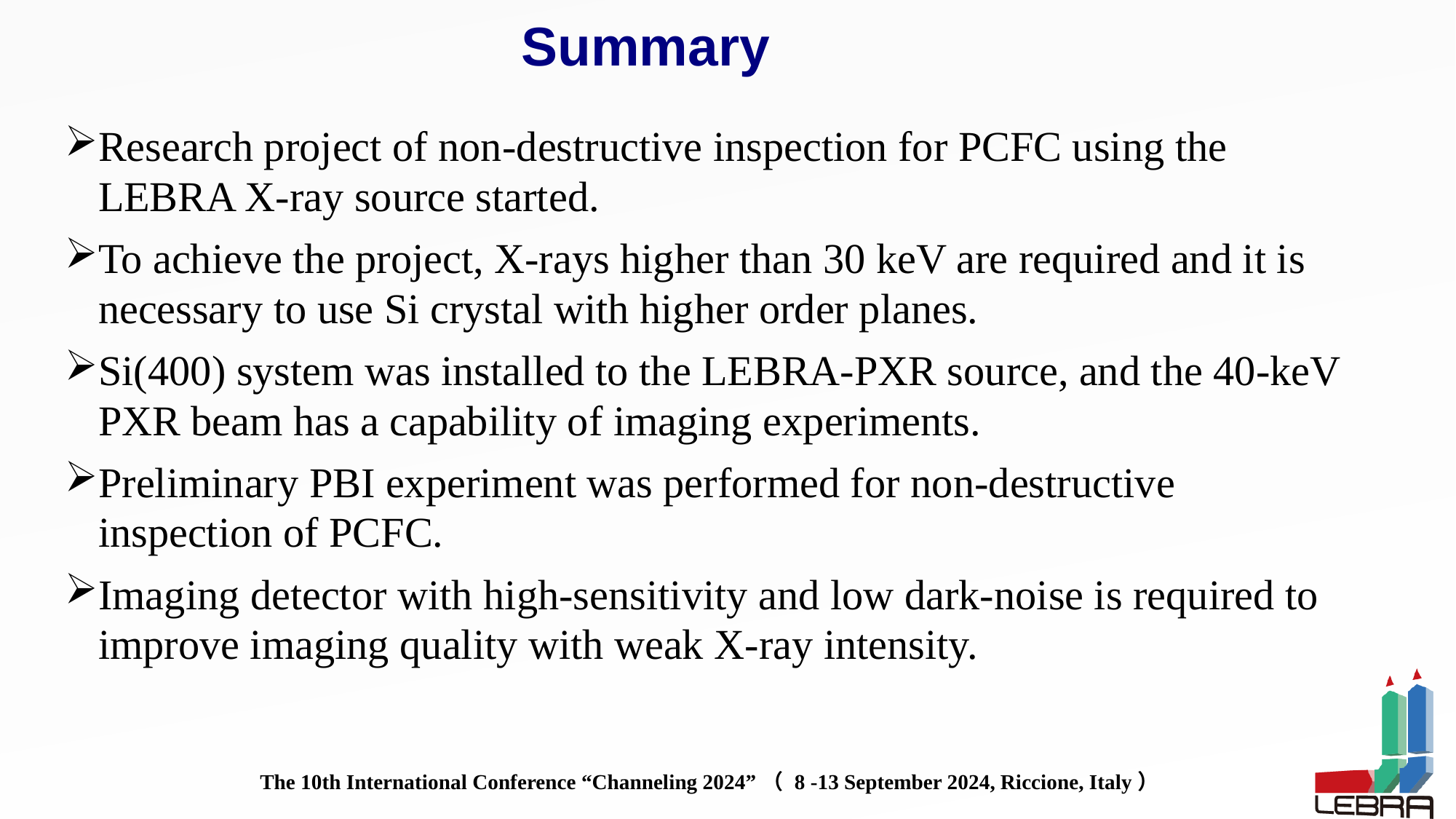

Summary
Research project of non-destructive inspection for PCFC using the LEBRA X-ray source started.
To achieve the project, X-rays higher than 30 keV are required and it is necessary to use Si crystal with higher order planes.
Si(400) system was installed to the LEBRA-PXR source, and the 40-keV PXR beam has a capability of imaging experiments.
Preliminary PBI experiment was performed for non-destructive inspection of PCFC.
Imaging detector with high-sensitivity and low dark-noise is required to improve imaging quality with weak X-ray intensity.

The 10th International Conference “Channeling 2024”（ 8 -13 September 2024, Riccione, Italy）